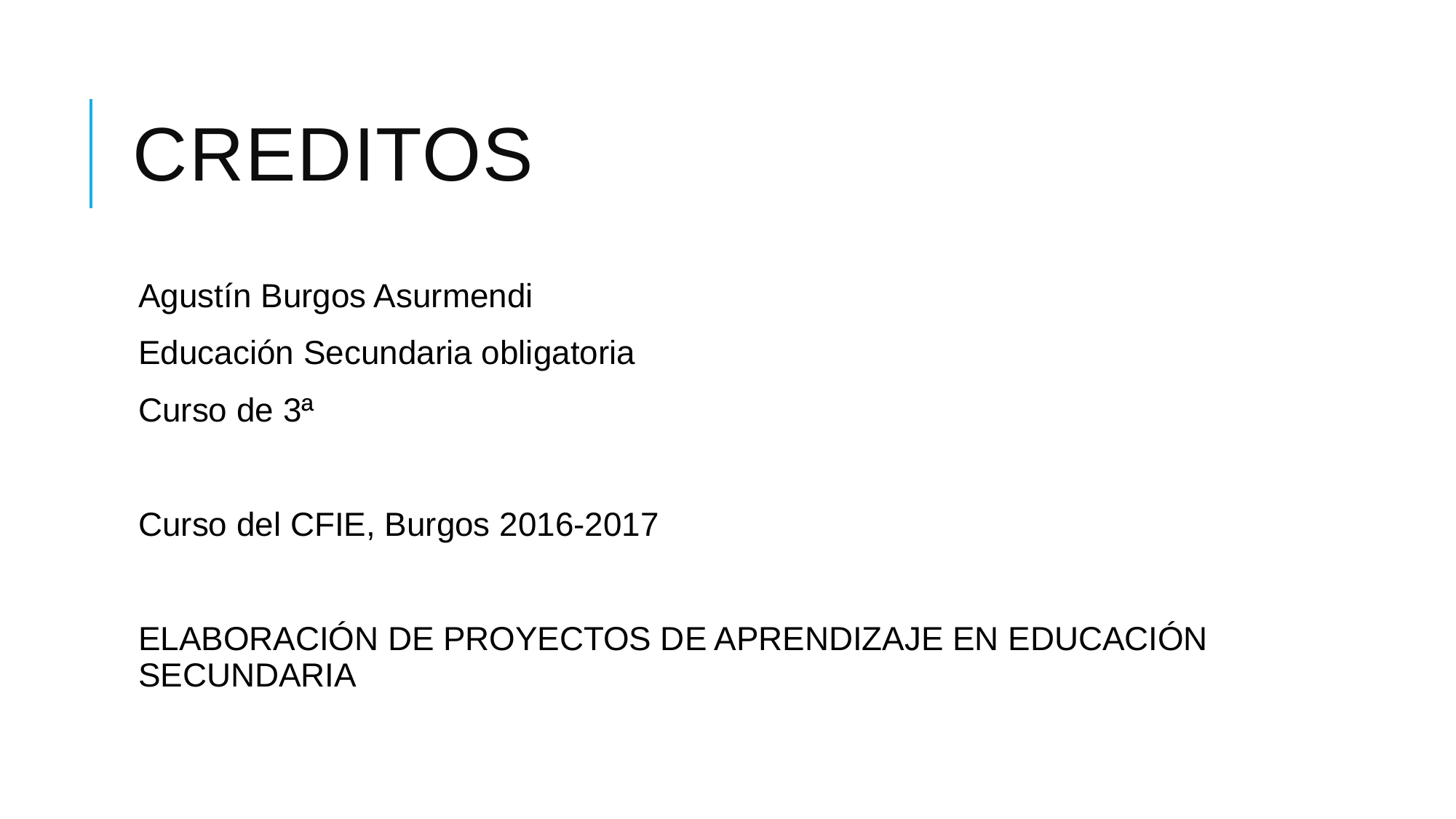

# creditos
Agustín Burgos Asurmendi
Educación Secundaria obligatoria
Curso de 3ª

Curso del CFIE, Burgos 2016-2017

ELABORACIÓN DE PROYECTOS DE APRENDIZAJE EN EDUCACIÓN SECUNDARIA